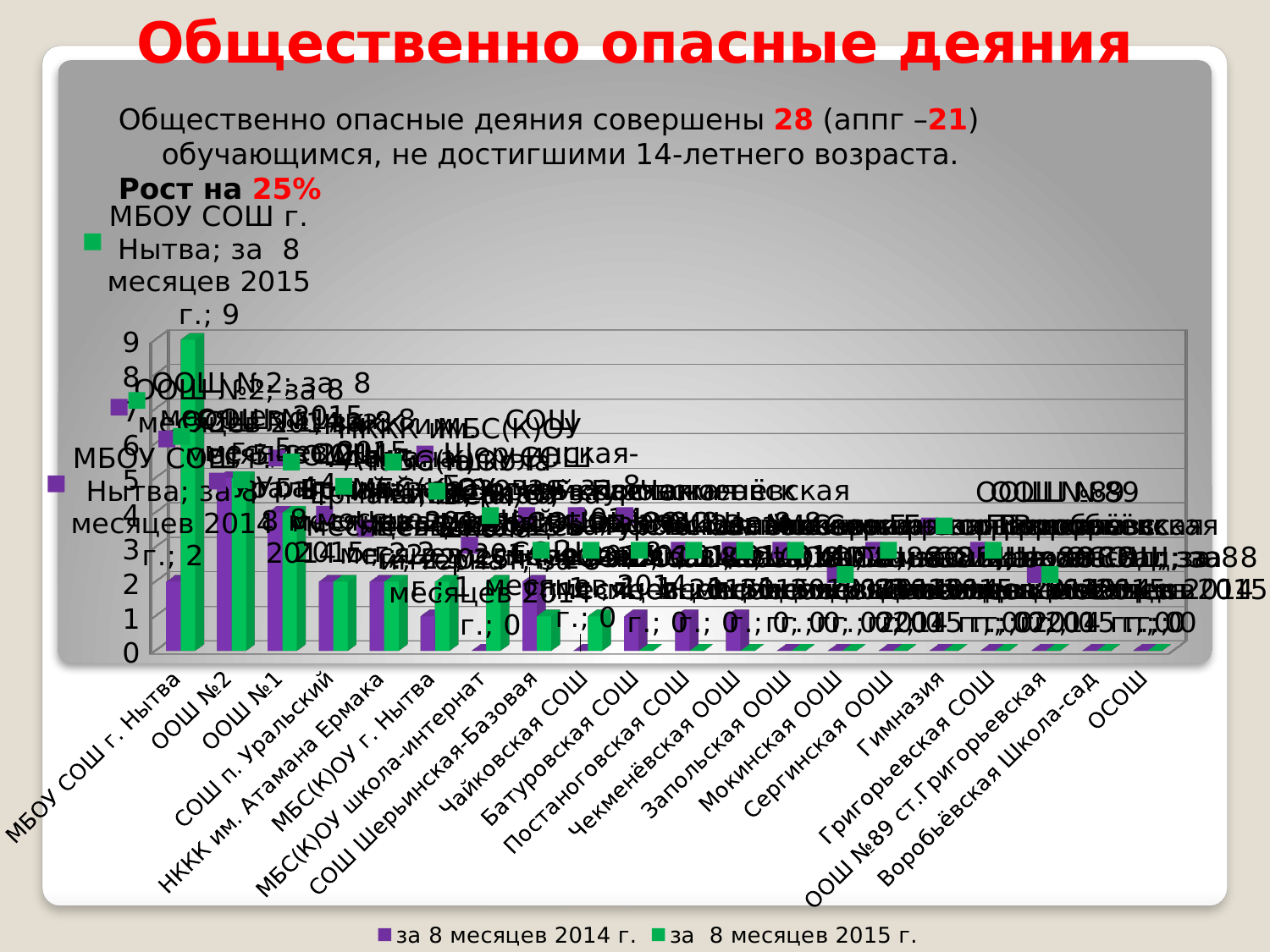

# Общественно опасные деяния
Общественно опасные деяния совершены 28 (аппг –21) обучающимся, не достигшими 14-летнего возраста.
Рост на 25%

[unsupported chart]